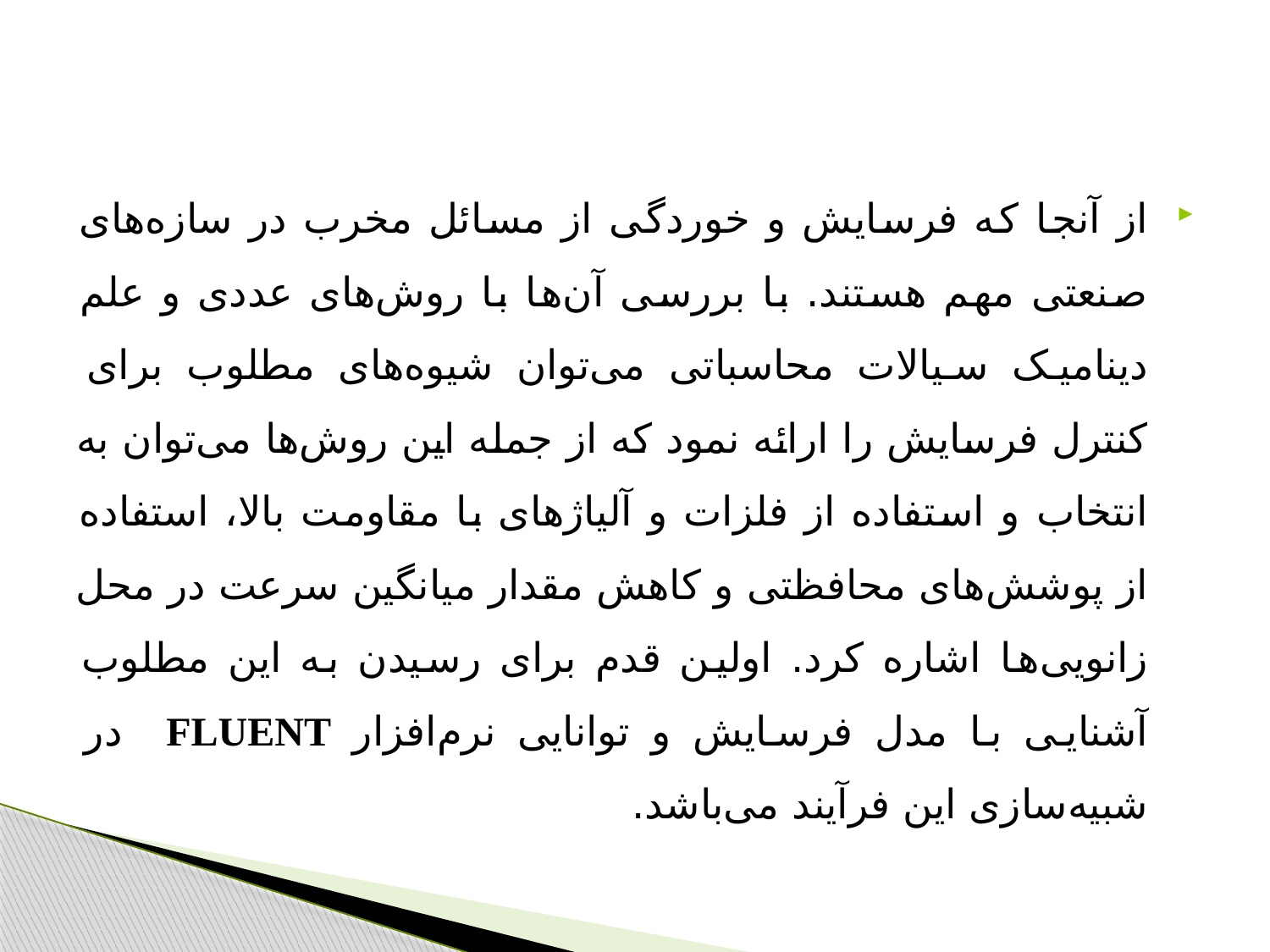

#

از آنجا که فرسایش و خوردگی از مسائل مخرب در سازه‌های صنعتی مهم هستند. با بررسی آن‌ها با روش‌های عددی و علم دینامیک سیالات محاسباتی می‌توان شیوه‌های مطلوب برای کنترل فرسایش را ارائه نمود که از جمله این روش‌ها می‌توان به انتخاب و استفاده از فلزات و آلیاژهای با مقاومت بالا، استفاده از پوشش‌های محافظتی و کاهش مقدار میانگین سرعت در محل زانویی‌ها اشاره کرد. اولین قدم برای رسیدن به این مطلوب آشنایی با مدل فرسایش و توانایی نرم‌افزار FLUENT  در شبیه‌سازی این فرآیند می‌باشد.